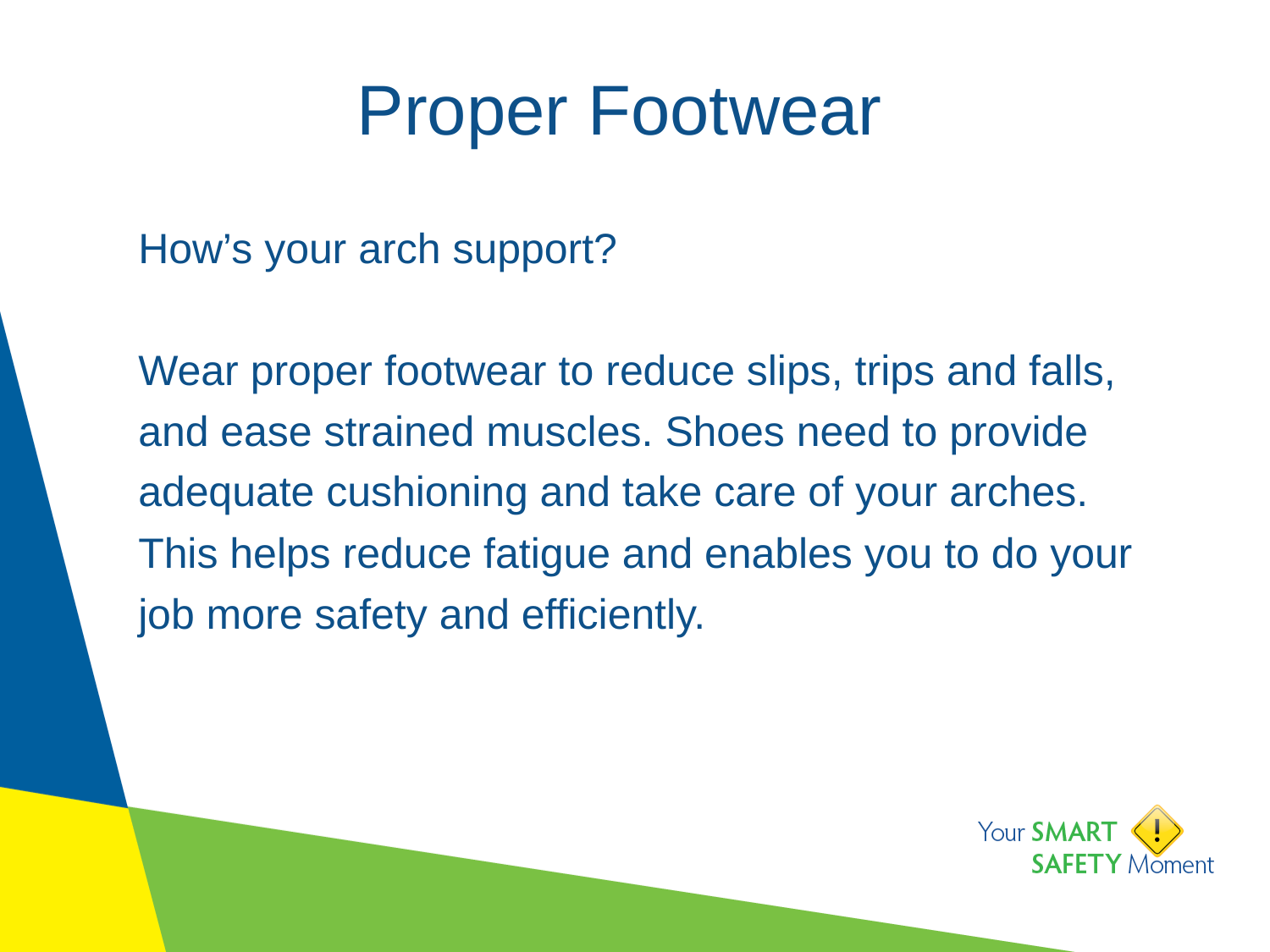

# Proper Footwear
How’s your arch support?

Wear proper footwear to reduce slips, trips and falls, and ease strained muscles. Shoes need to provide adequate cushioning and take care of your arches. This helps reduce fatigue and enables you to do your job more safety and efficiently.